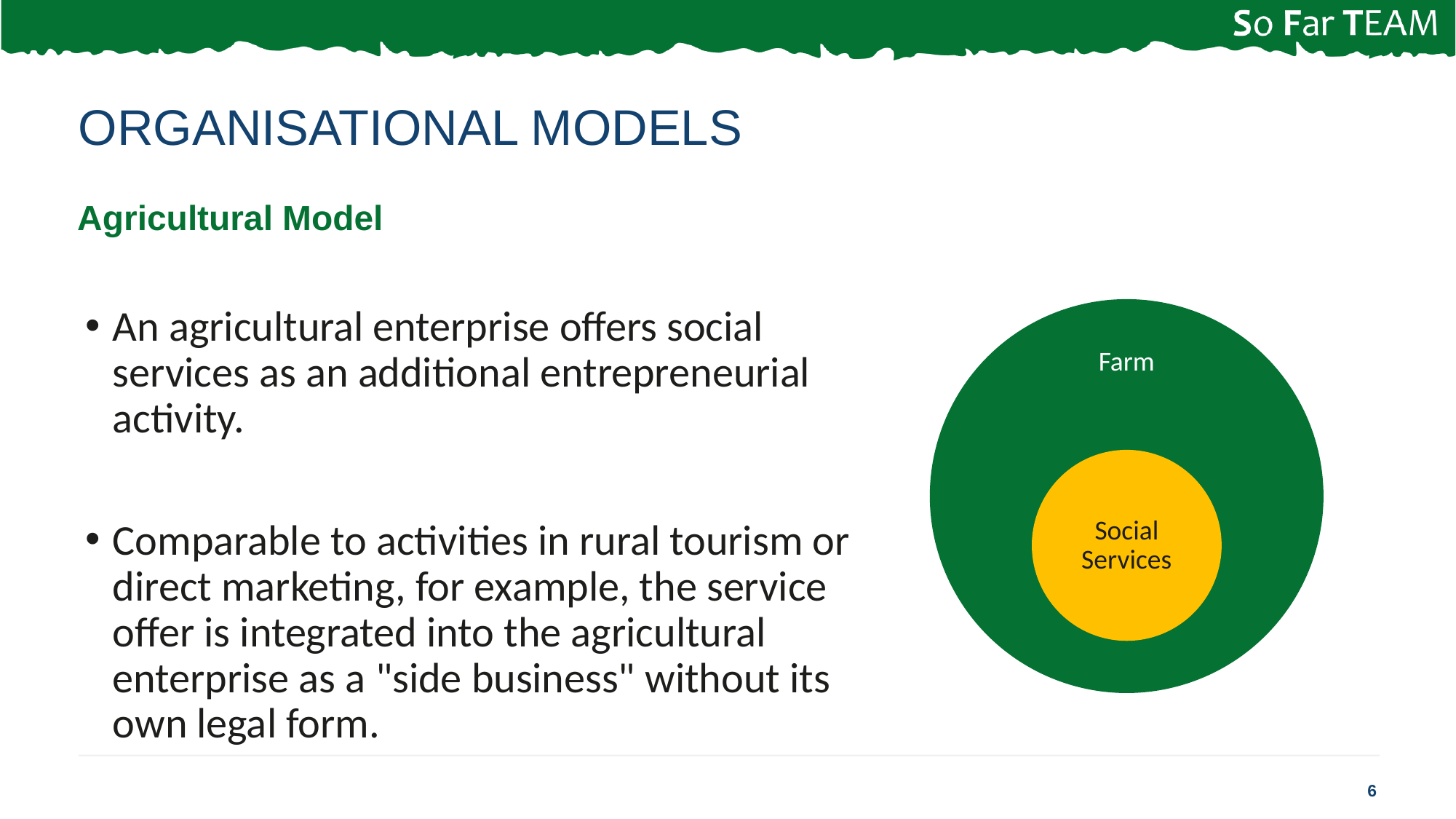

# Organisational Models
Agricultural Model
An agricultural enterprise offers social services as an additional entrepreneurial activity.

Comparable to activities in rural tourism or direct marketing, for example, the service offer is integrated into the agricultural enterprise as a "side business" without its own legal form.
Farm
Social Services
6